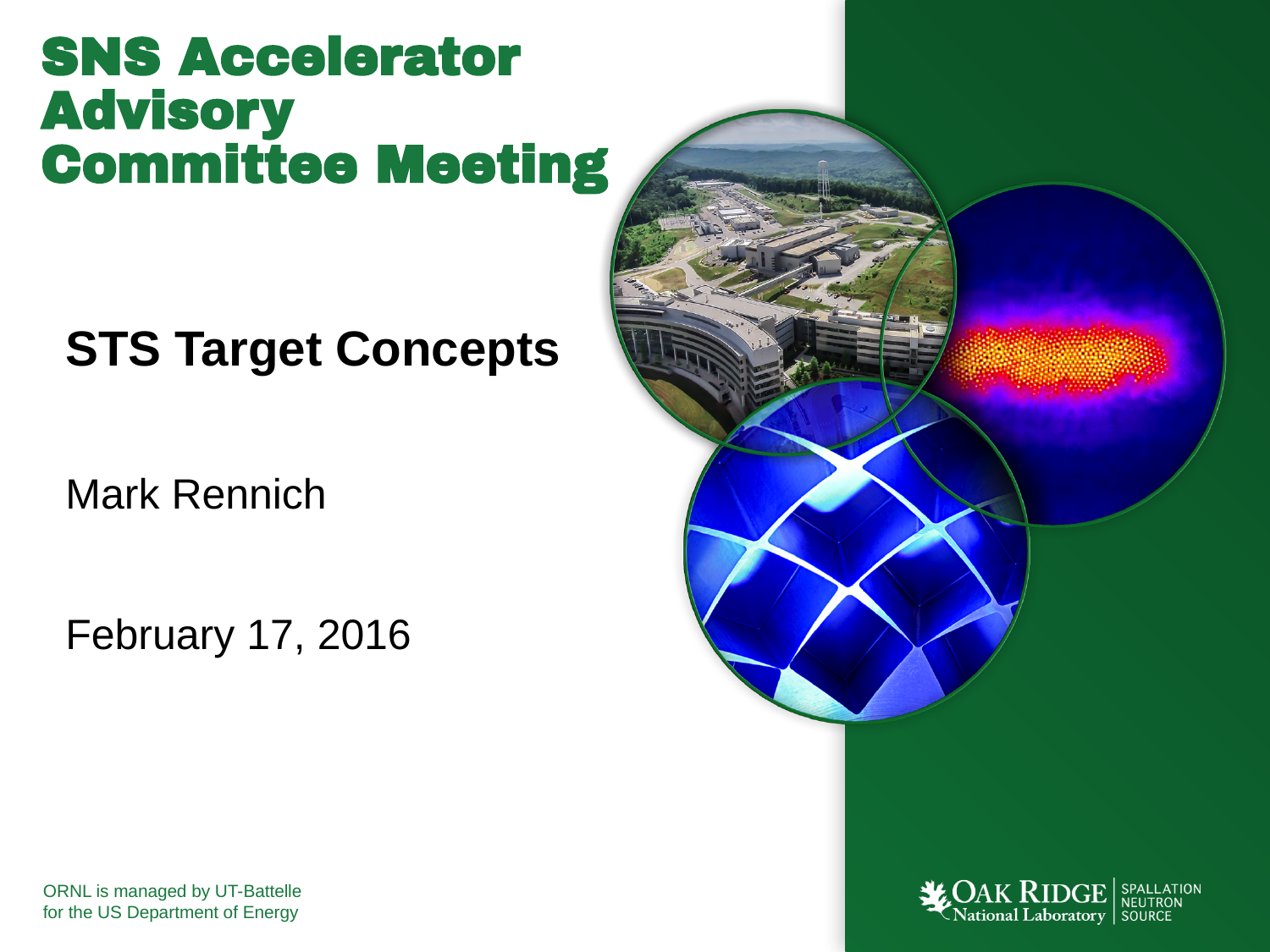

# SNS Accelerator Advisory Committee Meeting
STS Target Concepts

Mark Rennich

February 17, 2016